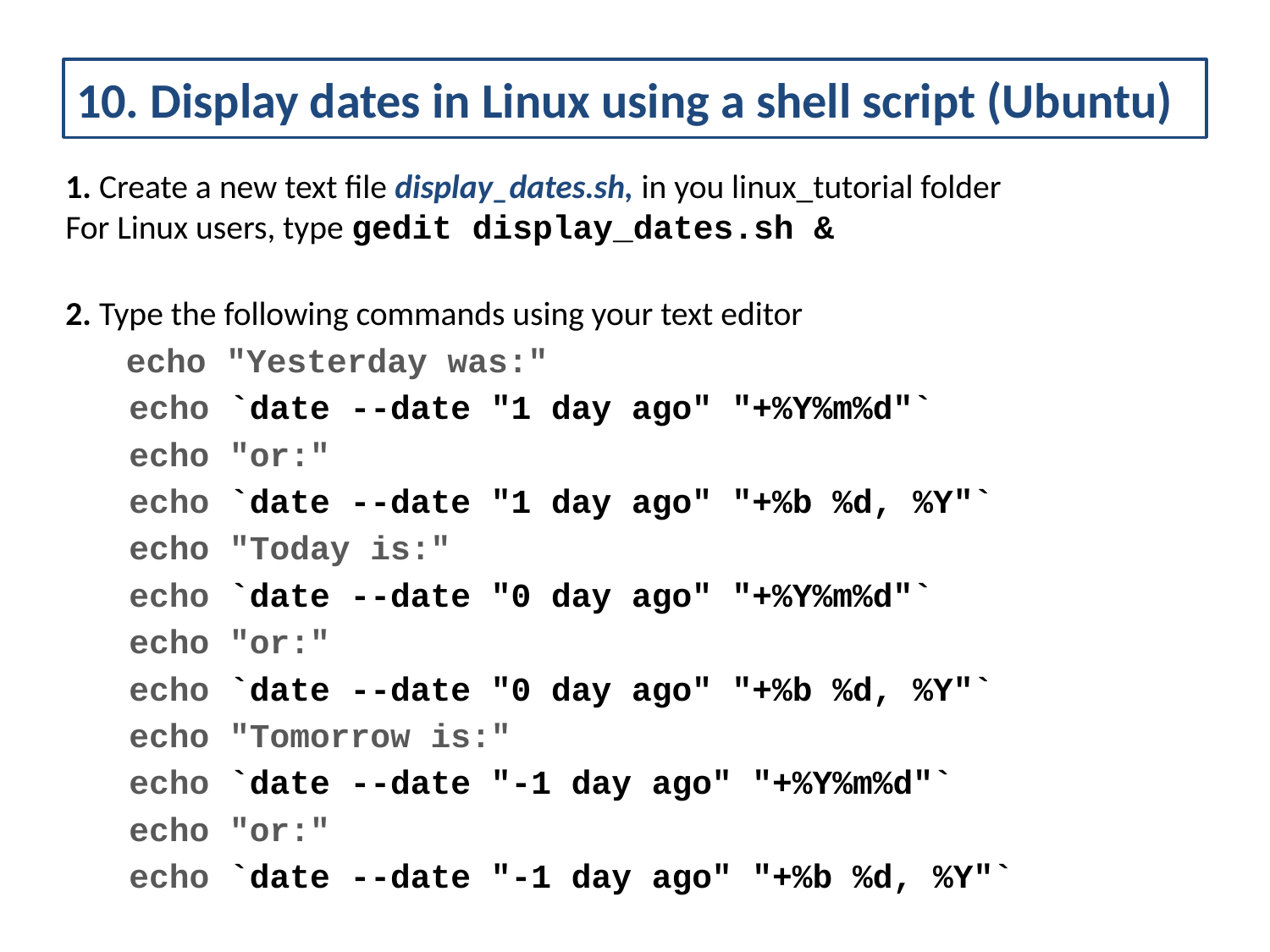

# 10. Display dates in Linux using a shell script (Ubuntu)
1. Create a new text file display_dates.sh, in you linux_tutorial folder
For Linux users, type gedit display_dates.sh &

2. Type the following commands using your text editor
   echo "Yesterday was:"
echo `date --date "1 day ago" "+%Y%m%d"`
echo "or:"
echo `date --date "1 day ago" "+%b %d, %Y"`
echo "Today is:"
echo `date --date "0 day ago" "+%Y%m%d"`
echo "or:"
echo `date --date "0 day ago" "+%b %d, %Y"`
echo "Tomorrow is:"
echo `date --date "-1 day ago" "+%Y%m%d"`
echo "or:"
echo `date --date "-1 day ago" "+%b %d, %Y"`